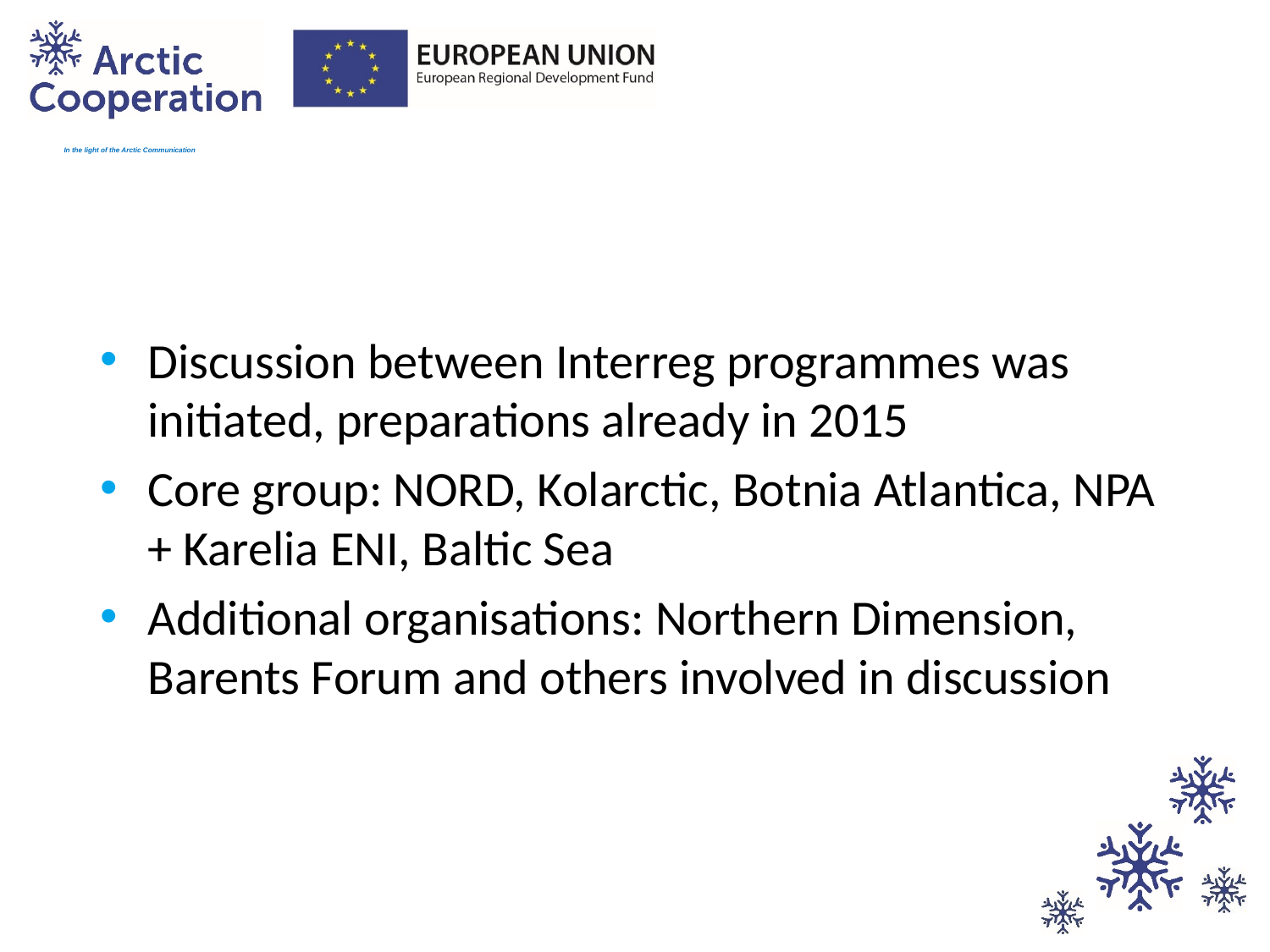

# In the light of the Arctic Communication

Discussion between Interreg programmes was initiated, preparations already in 2015
Core group: NORD, Kolarctic, Botnia Atlantica, NPA + Karelia ENI, Baltic Sea
Additional organisations: Northern Dimension, Barents Forum and others involved in discussion